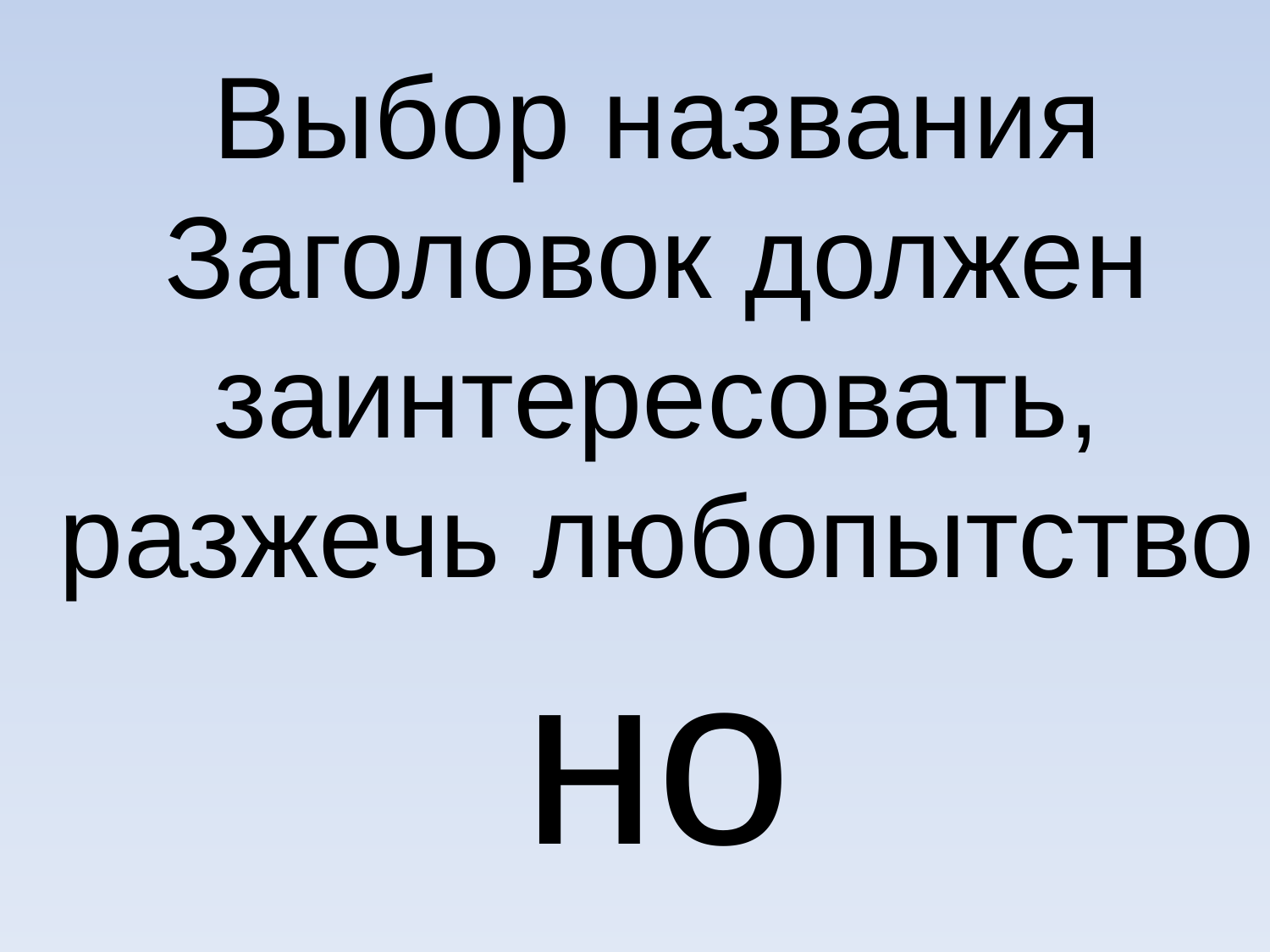

Выбор названия
Заголовок должен заинтересовать, разжечь любопытство
но